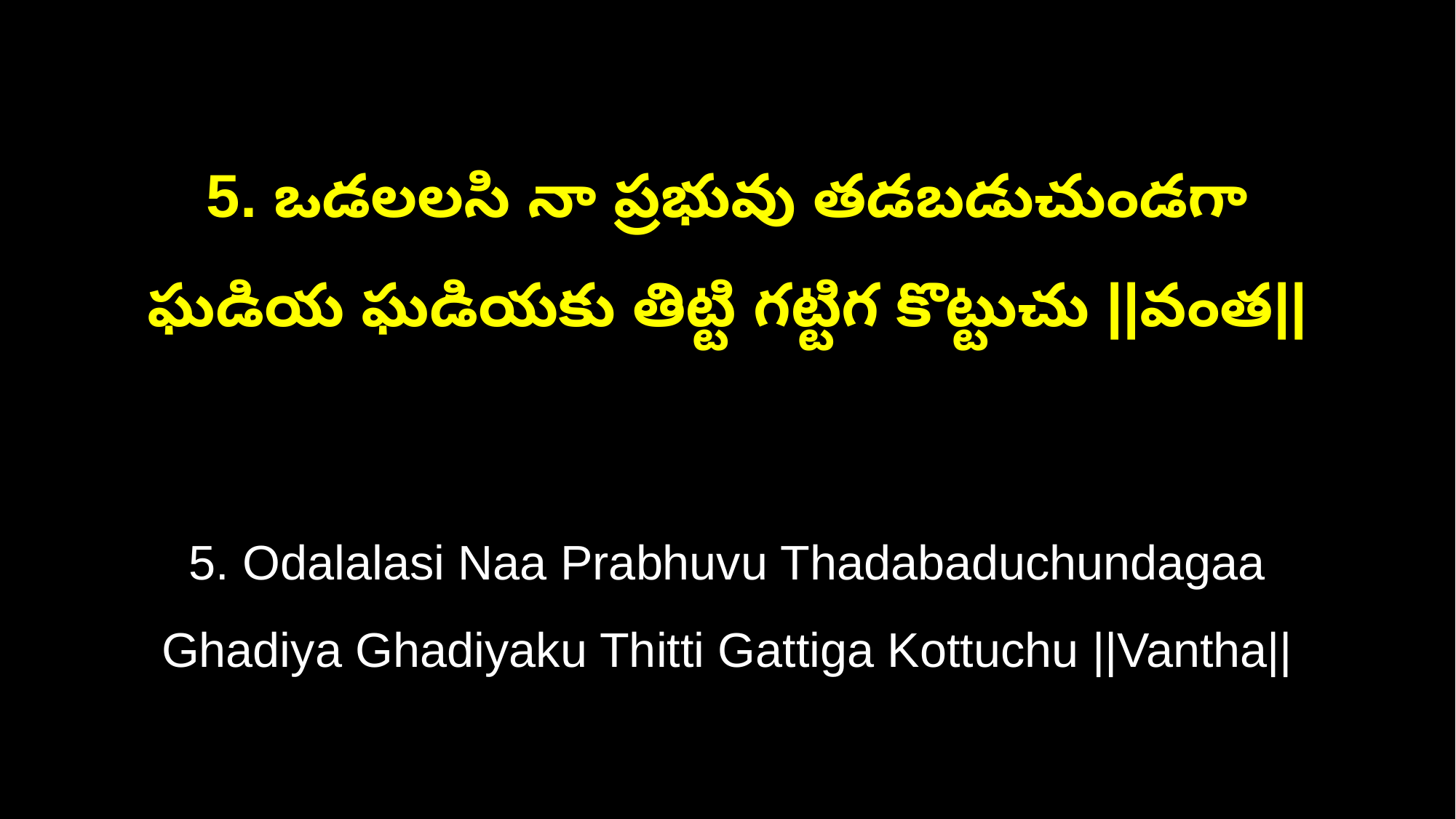

5. ఒడలలసి నా ప్రభువు తడబడుచుండగా
ఘడియ ఘడియకు తిట్టి గట్టిగ కొట్టుచు ||వంత||
5. Odalalasi Naa Prabhuvu Thadabaduchundagaa
Ghadiya Ghadiyaku Thitti Gattiga Kottuchu ||Vantha||